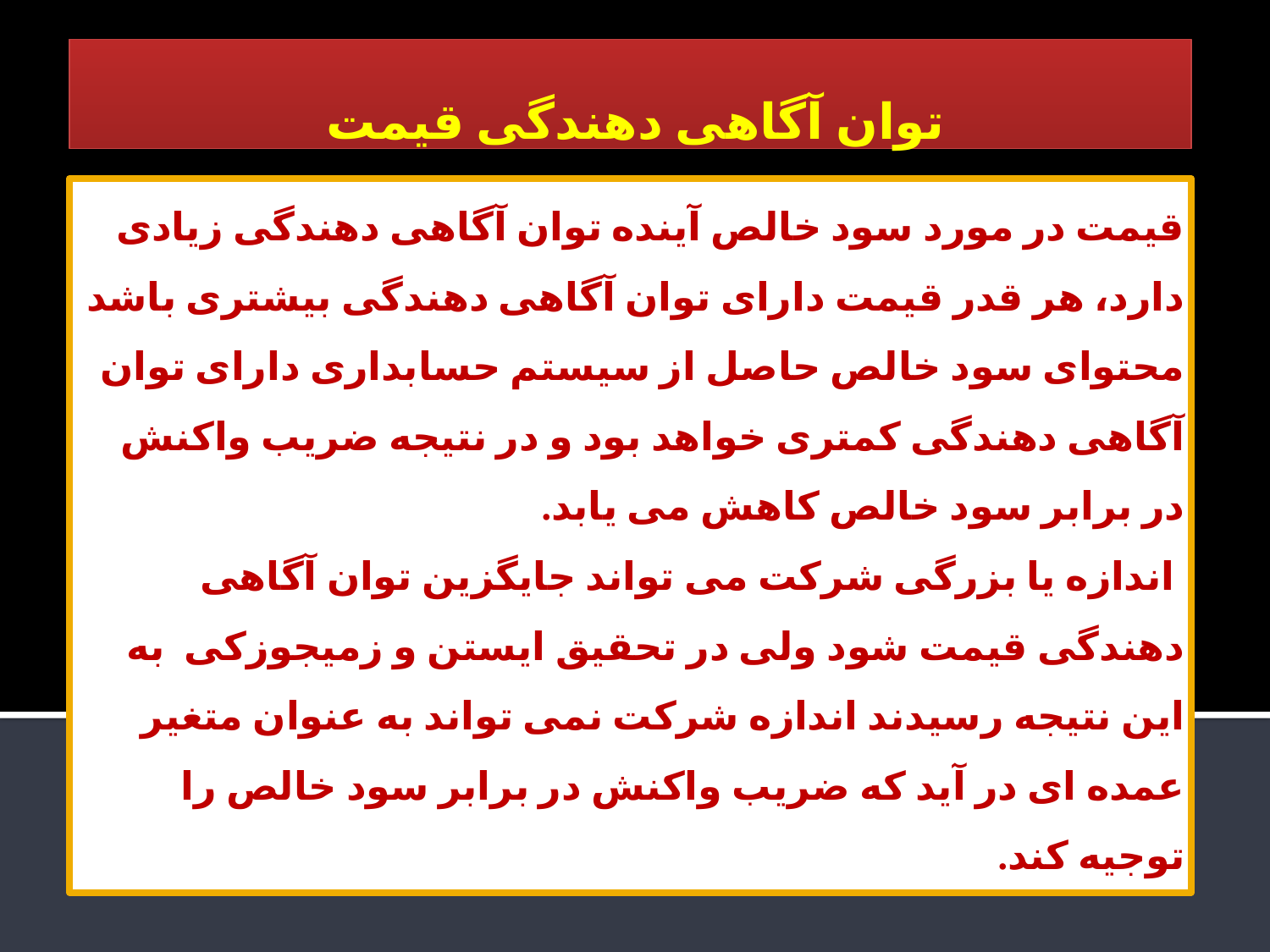

توان آگاهی دهندگی قیمت
# قیمت در مورد سود خالص آینده توان آگاهی دهندگی زیادی دارد، هر قدر قیمت دارای توان آگاهی دهندگی بیشتری باشد محتوای سود خالص حاصل از سیستم حسابداری دارای توان آگاهی دهندگی کمتری خواهد بود و در نتیجه ضریب واکنش در برابر سود خالص کاهش می یابد. اندازه یا بزرگی شرکت می تواند جایگزین توان آگاهی دهندگی قیمت شود ولی در تحقیق ایستن و زمیجوزکی  به این نتیجه رسیدند اندازه شرکت نمی تواند به عنوان متغیر عمده ای در آید که ضریب واکنش در برابر سود خالص را توجیه کند.